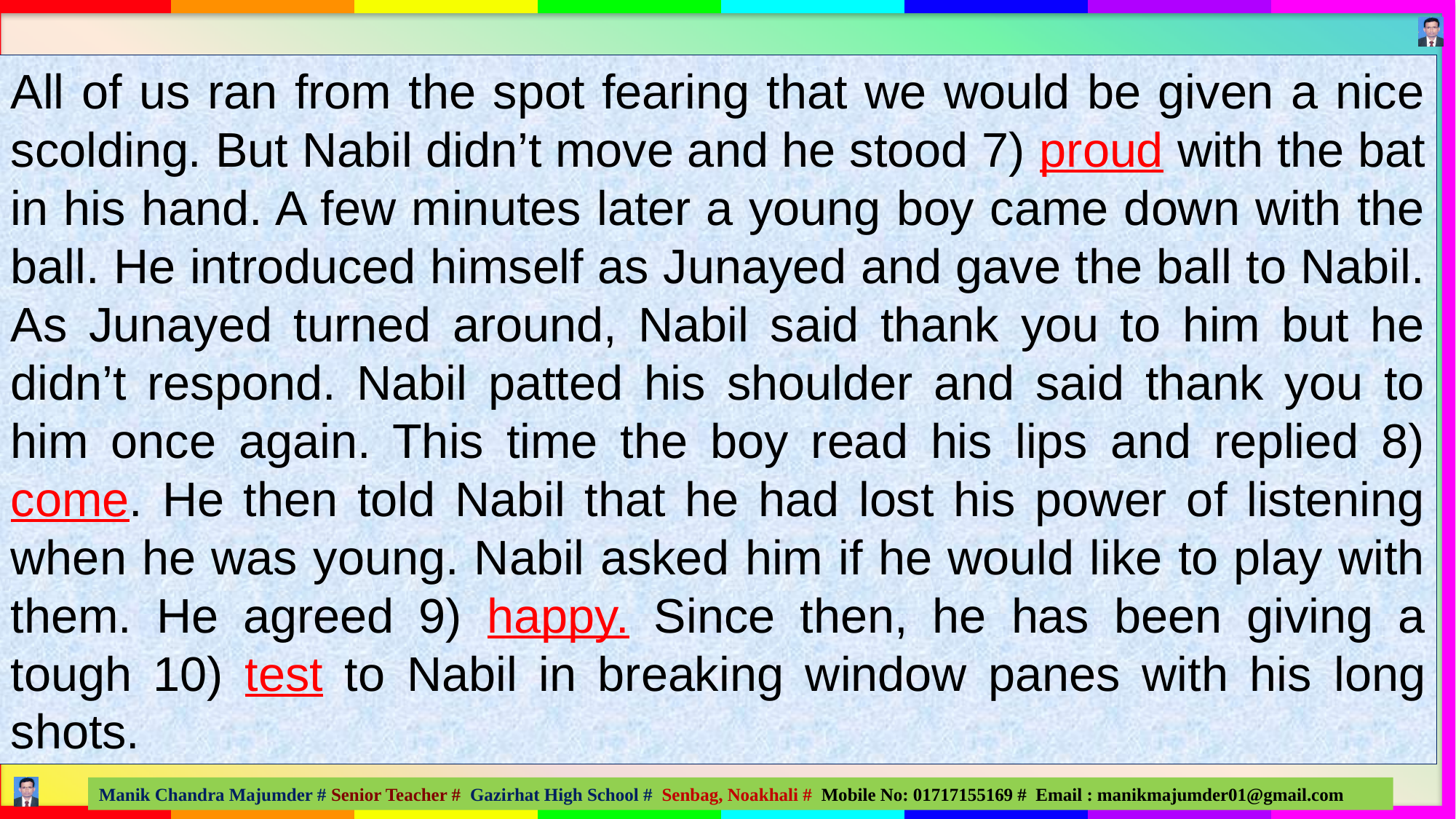

All of us ran from the spot fearing that we would be given a nice scolding. But Nabil didn’t move and he stood 7) proud with the bat in his hand. A few minutes later a young boy came down with the ball. He introduced himself as Junayed and gave the ball to Nabil. As Junayed turned around, Nabil said thank you to him but he didn’t respond. Nabil patted his shoulder and said thank you to him once again. This time the boy read his lips and replied 8) come. He then told Nabil that he had lost his power of listening when he was young. Nabil asked him if he would like to play with them. He agreed 9) happy. Since then, he has been giving a tough 10) test to Nabil in breaking window panes with his long shots.